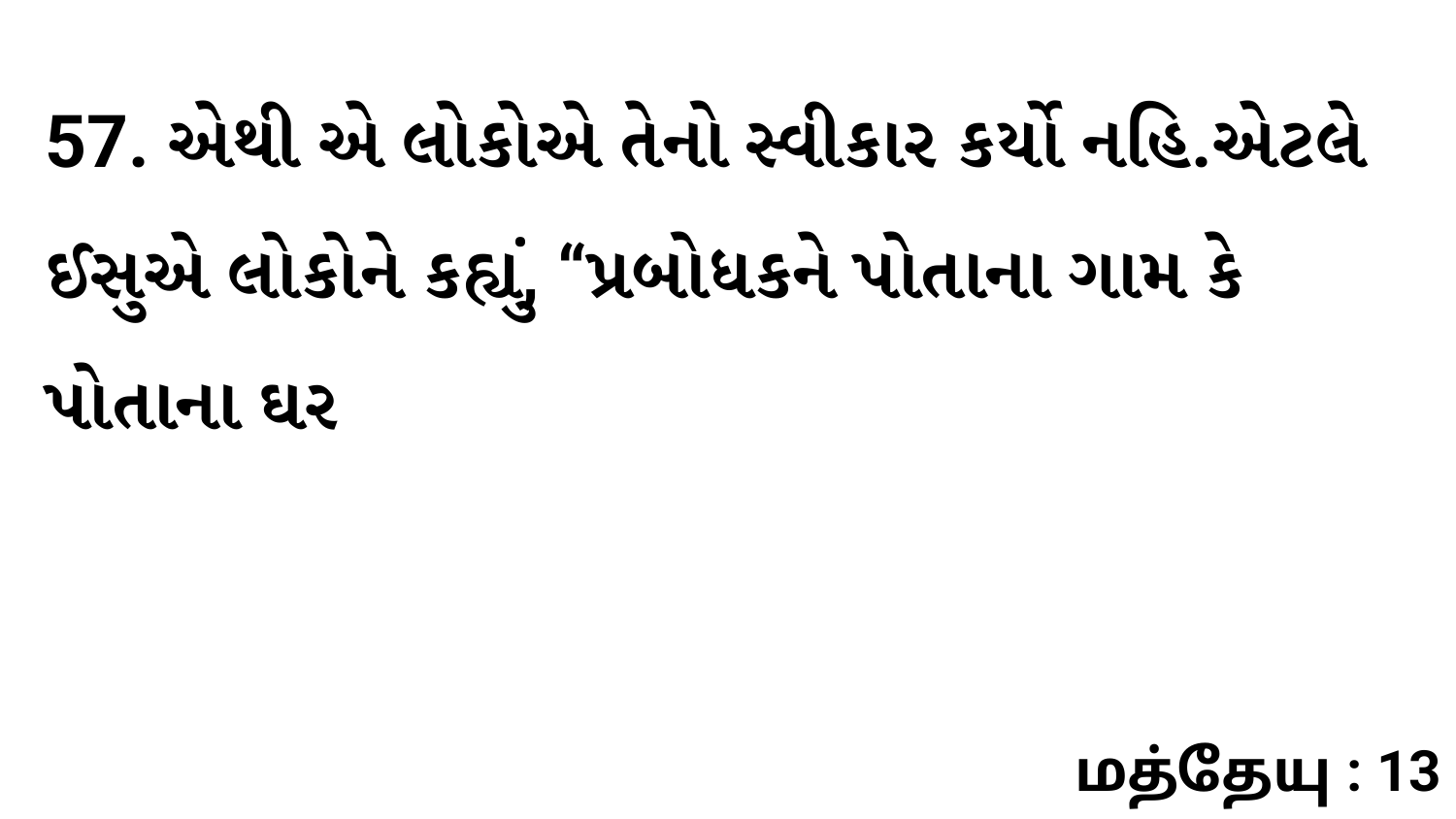

57. એથી એ લોકોએ તેનો સ્વીકાર કર્યો નહિ.એટલે ઈસુએ લોકોને કહ્યું, “પ્રબોધકને પોતાના ગામ કે પોતાના ઘર
மத்தேயு : 13